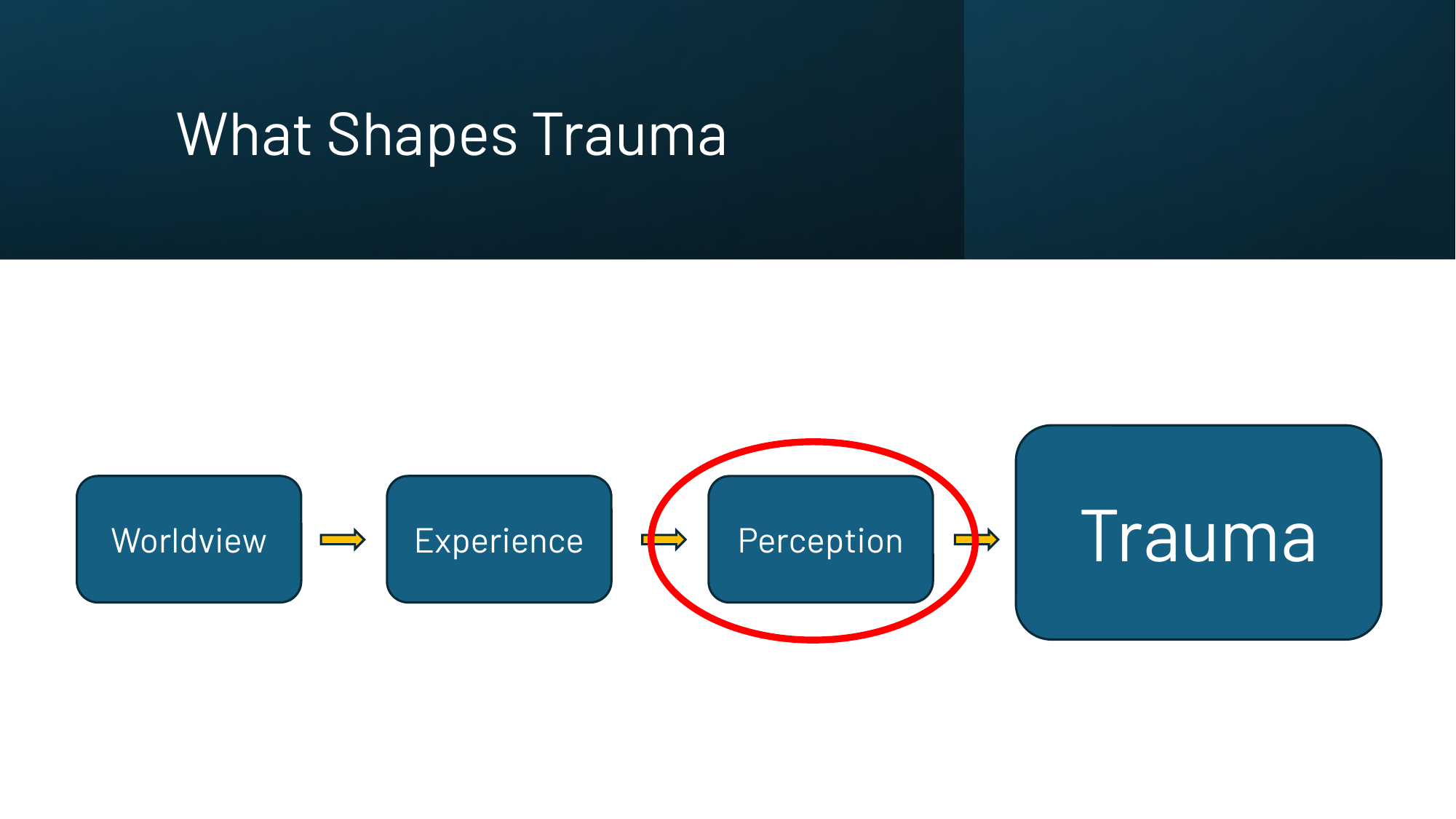

# What Shapes Trauma
Trauma

Worldview
Experience
Perception